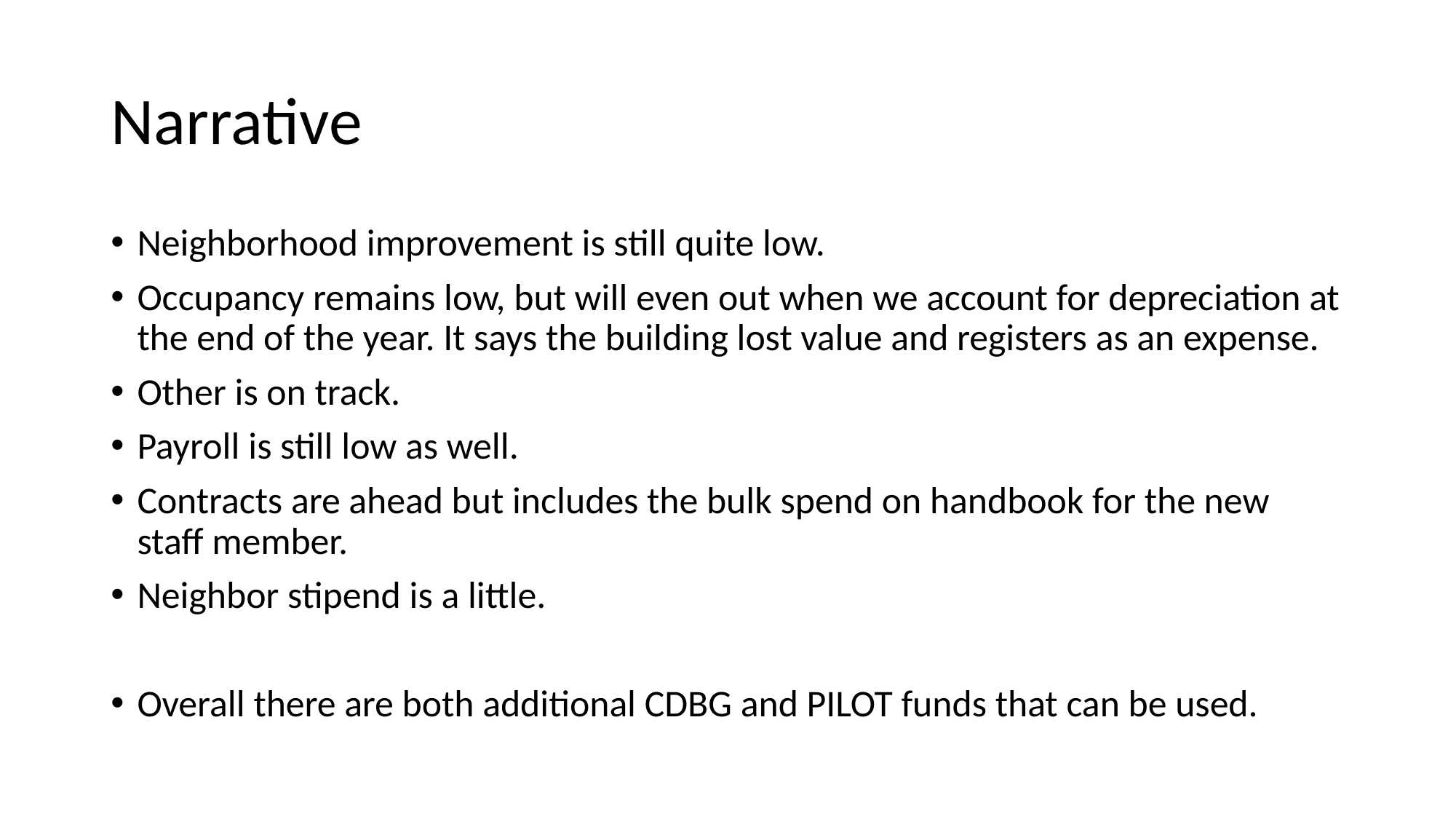

# Narrative
Neighborhood improvement is still quite low.
Occupancy remains low, but will even out when we account for depreciation at the end of the year. It says the building lost value and registers as an expense.
Other is on track.
Payroll is still low as well.
Contracts are ahead but includes the bulk spend on handbook for the new staff member.
Neighbor stipend is a little.

Overall there are both additional CDBG and PILOT funds that can be used.